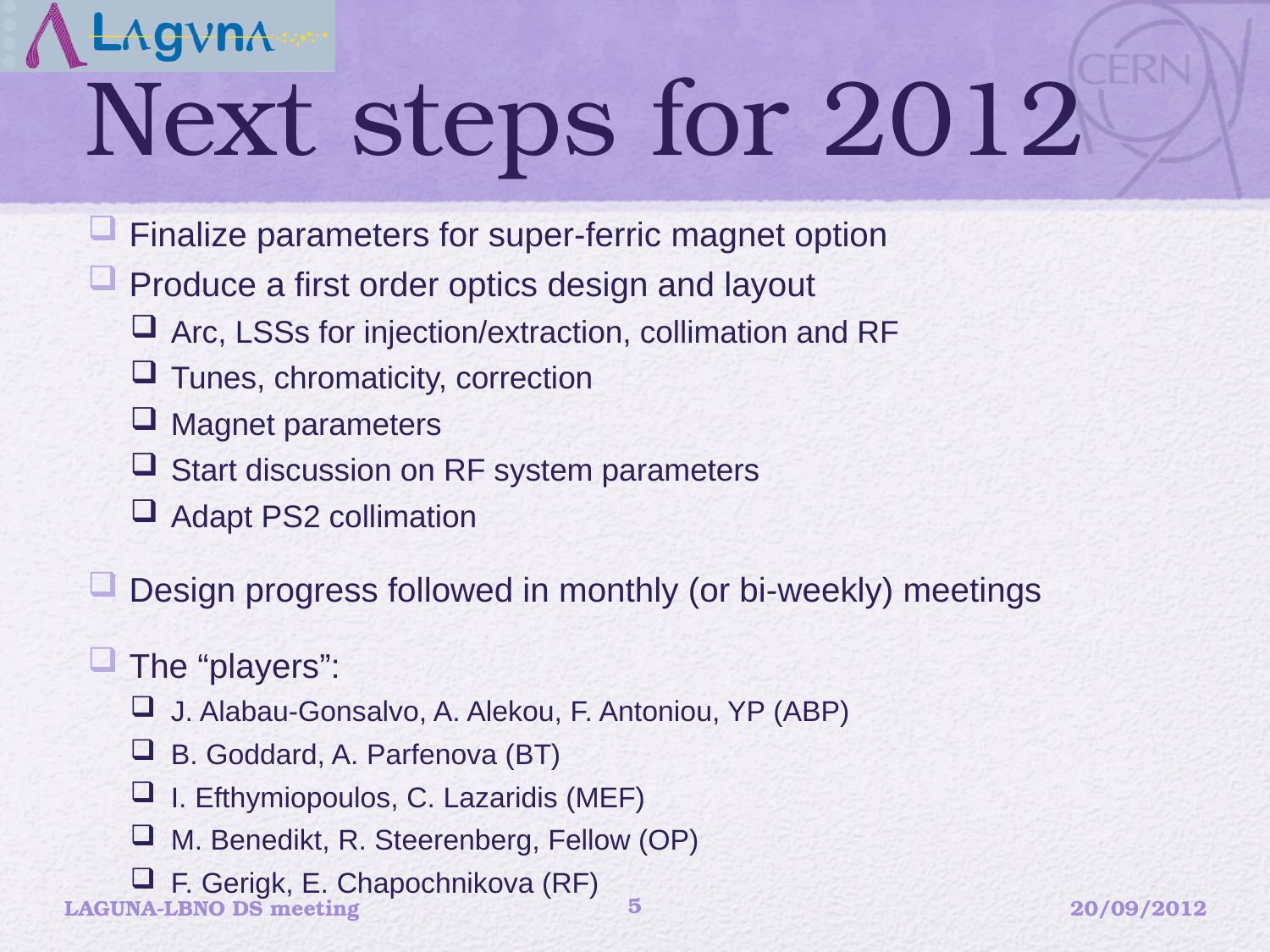

# Next steps for 2012
Finalize parameters for super-ferric magnet option
Produce a first order optics design and layout
Arc, LSSs for injection/extraction, collimation and RF
Tunes, chromaticity, correction
Magnet parameters
Start discussion on RF system parameters
Adapt PS2 collimation
Design progress followed in monthly (or bi-weekly) meetings
The “players”:
J. Alabau-Gonsalvo, A. Alekou, F. Antoniou, YP (ABP)
B. Goddard, A. Parfenova (BT)
I. Efthymiopoulos, C. Lazaridis (MEF)
M. Benedikt, R. Steerenberg, Fellow (OP)
F. Gerigk, E. Chapochnikova (RF)

LAGUNA-LBNO DS meeting
5
20/09/2012